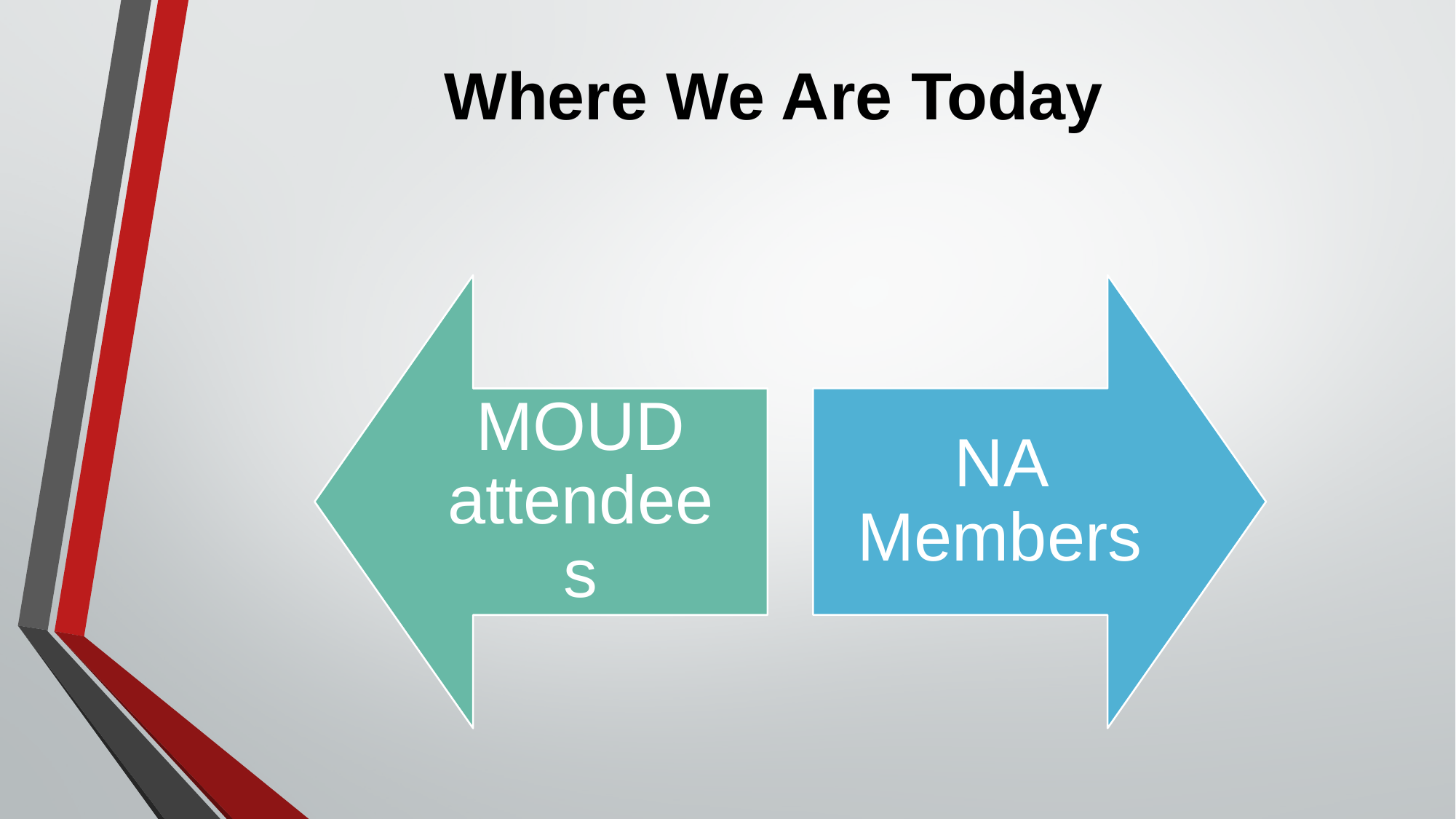

# Where We Are Today
MOUD attendees
NA Members